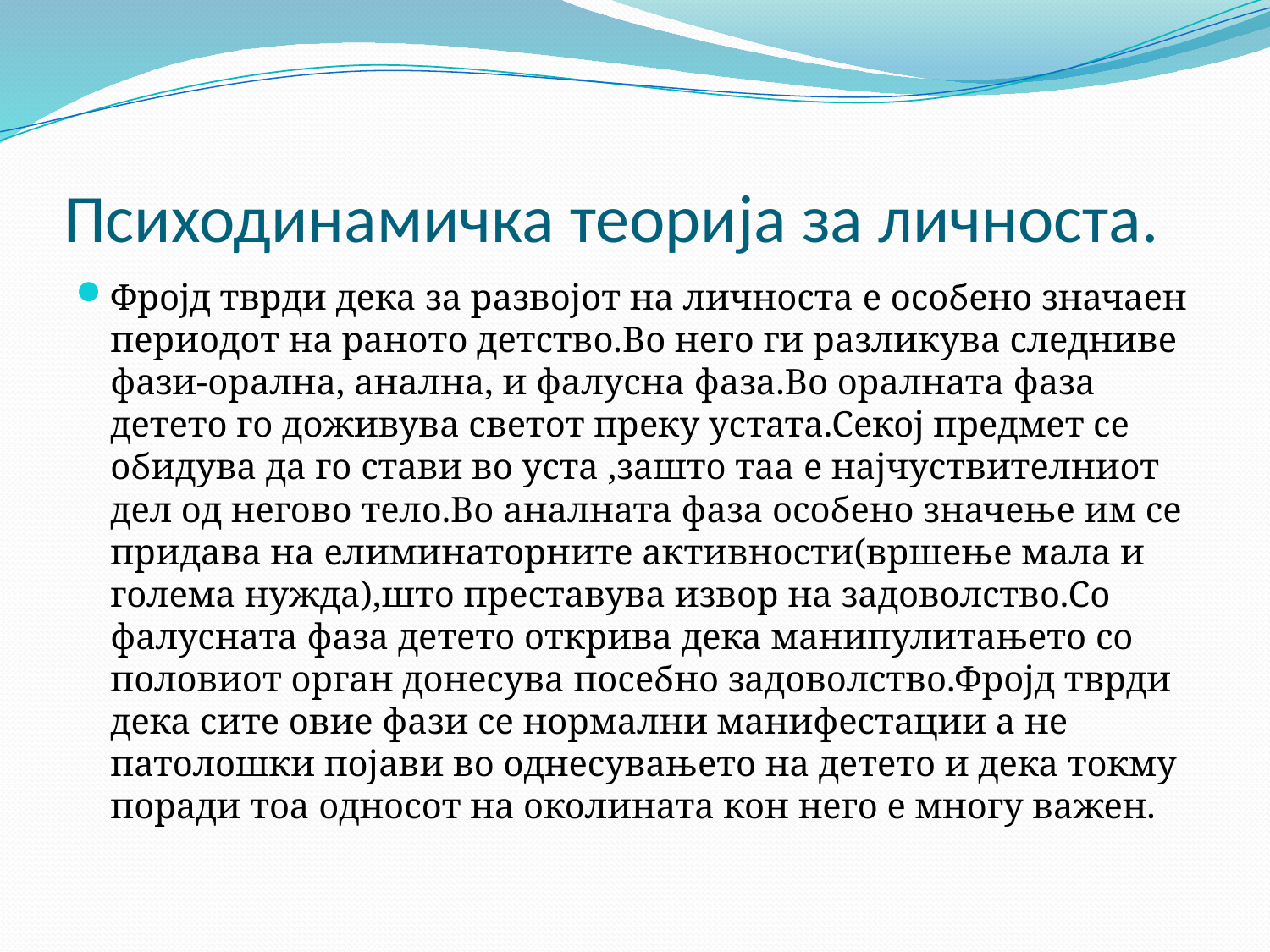

# Психодинамичка теорија за личноста.
Фројд тврди дека за развојот на личноста е особено значаен периодот на раното детство.Во него ги разликува следниве фази-орална, анална, и фалусна фаза.Во оралната фаза детето го доживува светот преку устата.Секој предмет се обидува да го стави во уста ,зашто таа е најчуствителниот дел од негово тело.Во аналната фаза особено значење им се придава на елиминаторните активности(вршење мала и голема нужда),што преставува извор на задоволство.Со фалусната фаза детето открива дека манипулитањето со половиот орган донесува посебно задоволство.Фројд тврди дека сите овие фази се нормални манифестации а не патолошки појави во однесувањето на детето и дека токму поради тоа односот на околината кон него е многу важен.